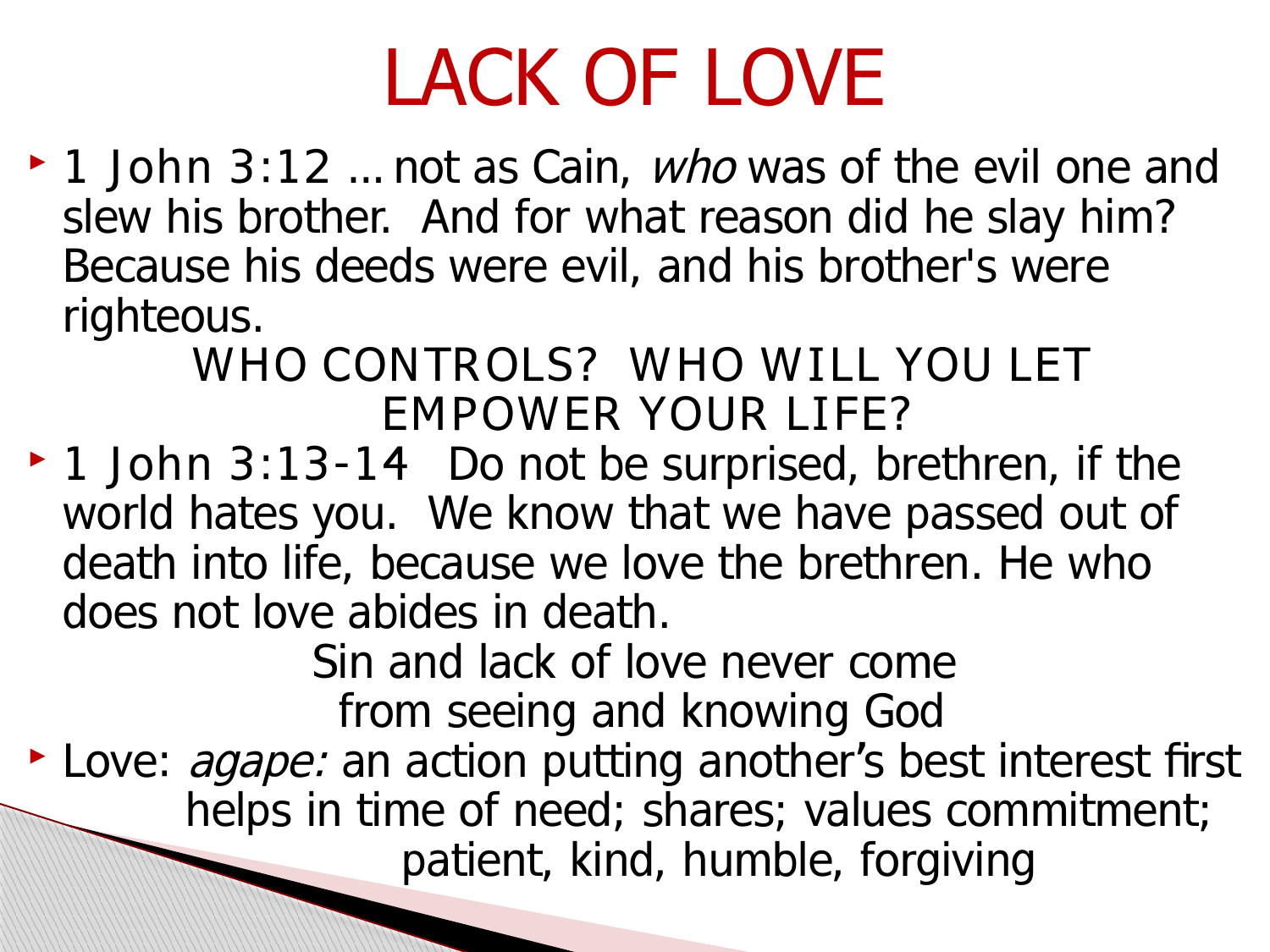

# LACK OF LOVE
1 John 3:12 …not as Cain, who was of the evil one and slew his brother.  And for what reason did he slay him? Because his deeds were evil, and his brother's were righteous.
WHO CONTROLS?  WHO WILL YOU LET
 EMPOWER YOUR LIFE?
1 John 3:13-14   Do not be surprised, brethren, if the world hates you.  We know that we have passed out of death into life, because we love the brethren. He who does not love abides in death.
Sin and lack of love never come
from seeing and knowing God
Love: agape: an action putting another’s best interest first
           helps in time of need; shares; values commitment;
                          patient, kind, humble, forgiving